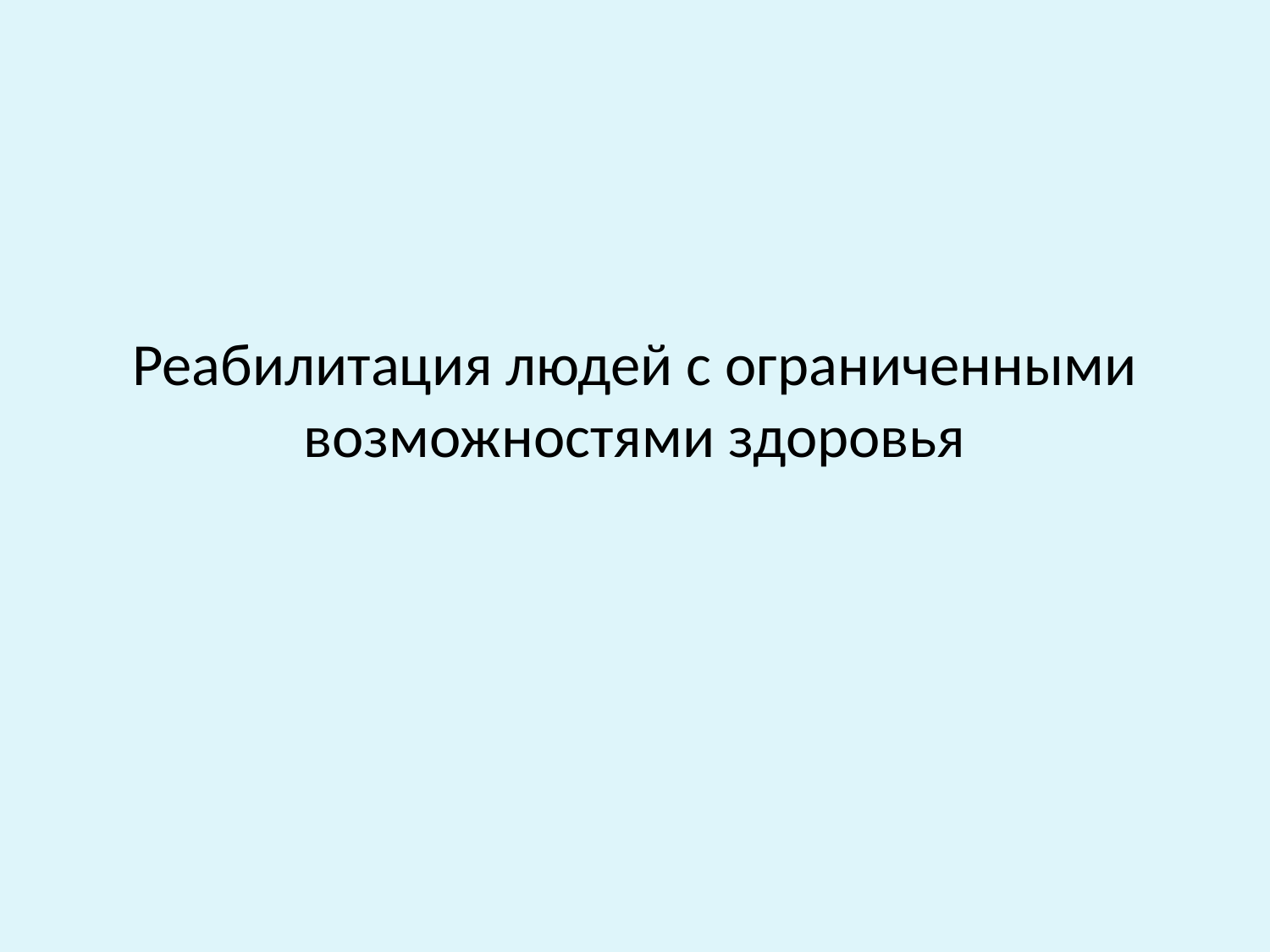

# Реабилитация людей с ограниченными возможностями здоровья